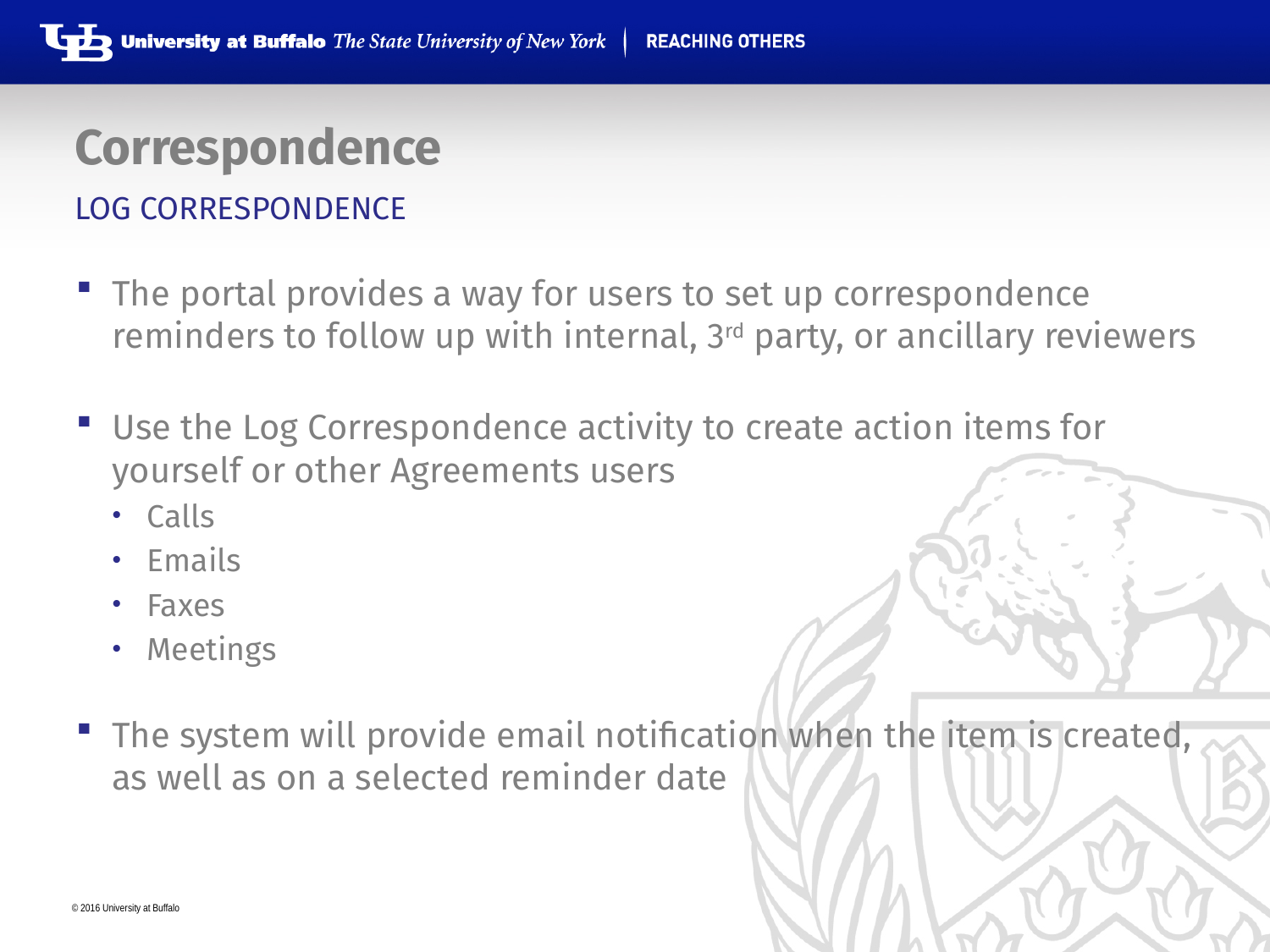

# Correspondence
Log Correspondence
The portal provides a way for users to set up correspondence reminders to follow up with internal, 3rd party, or ancillary reviewers
Use the Log Correspondence activity to create action items for yourself or other Agreements users
Calls
Emails
Faxes
Meetings
The system will provide email notification when the item is created, as well as on a selected reminder date